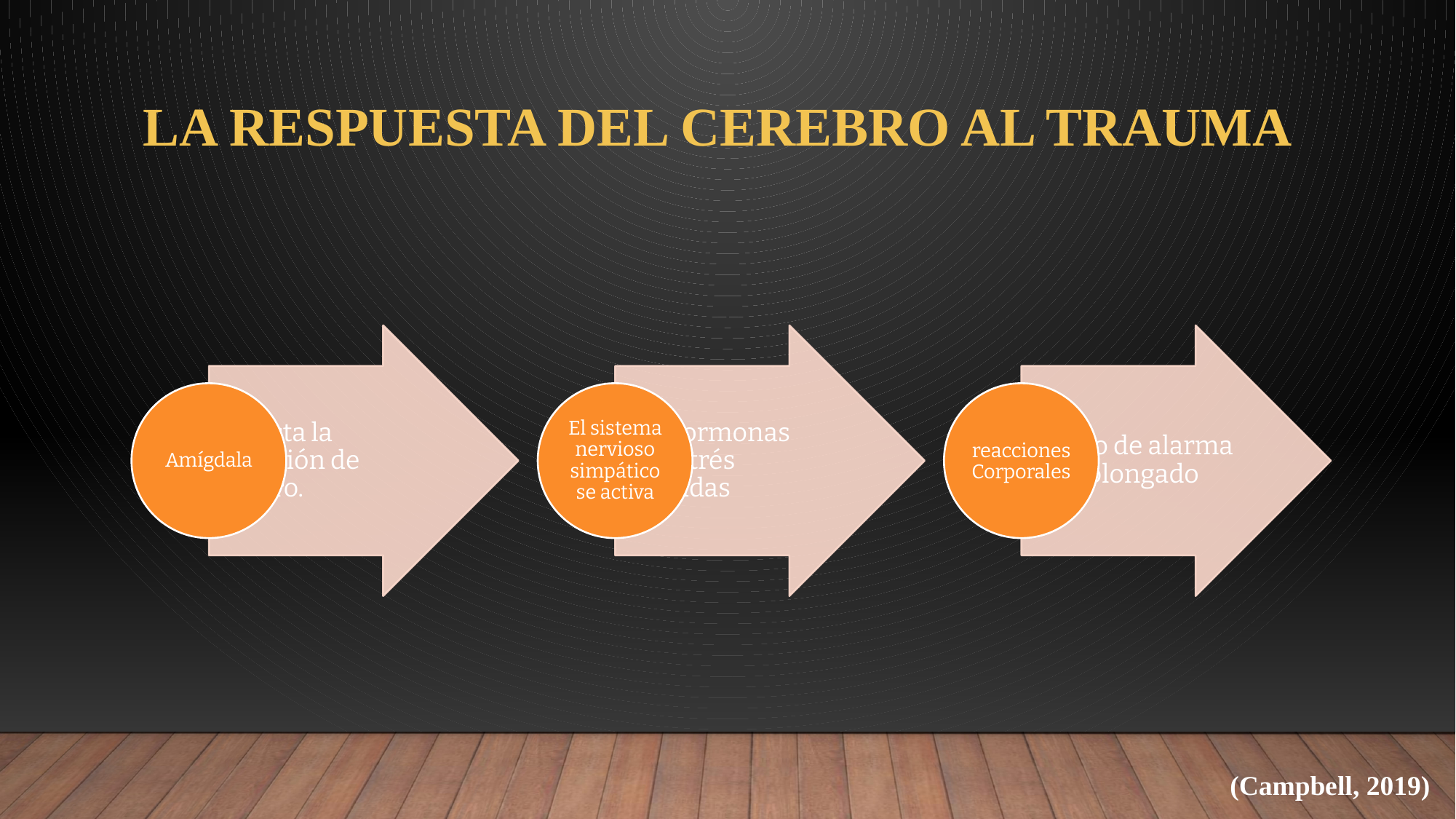

# LA RESPUESTA DEL CEREBRO AL TRAUMA
Detecta la situación de peligro.
Amígdala
Las hormonas del estrés liberadas
El sistema nervioso simpático se activa
Estado de alarma prolongado
reacciones
Corporales
(Campbell, 2019)